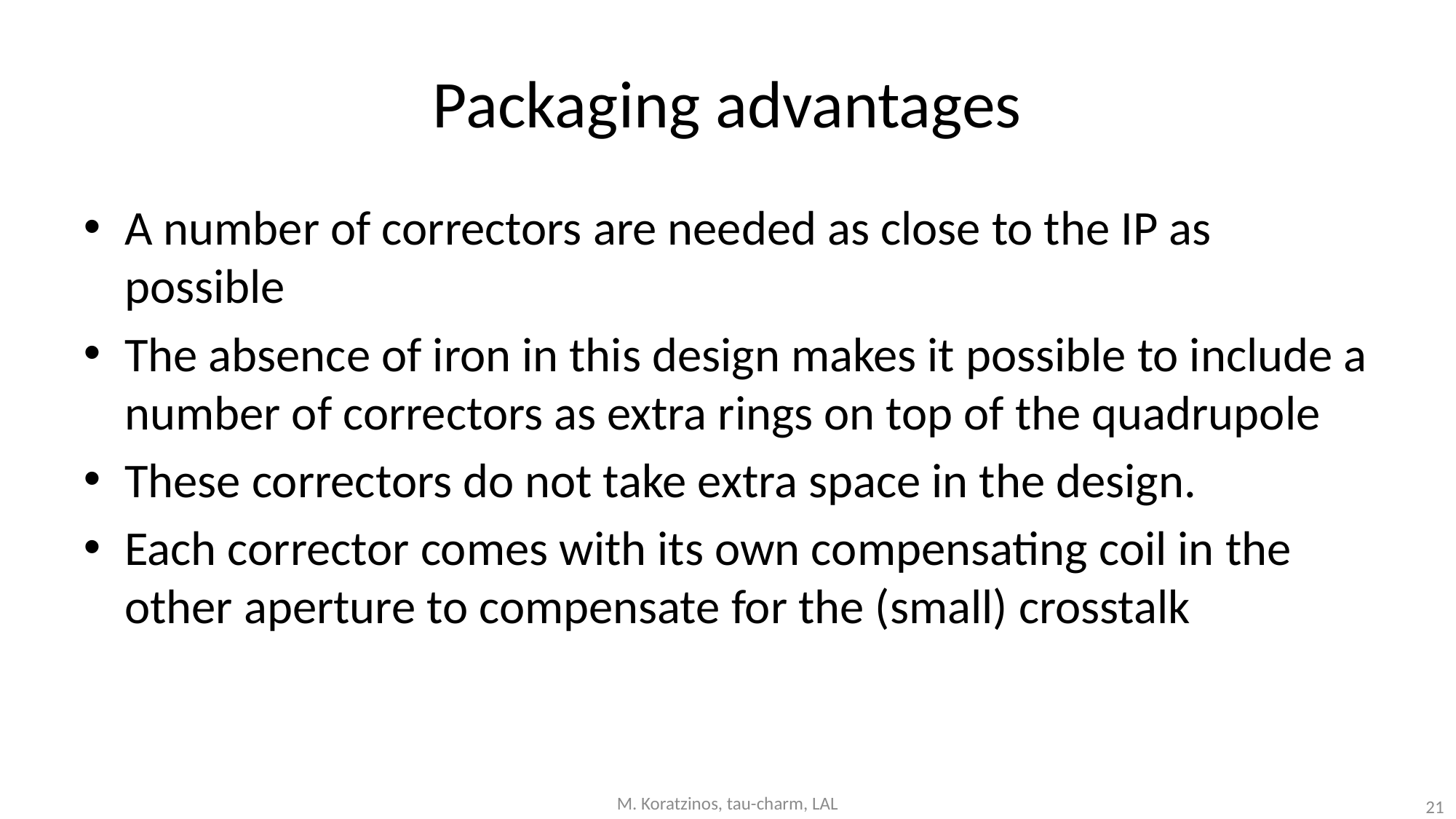

# Packaging advantages
A number of correctors are needed as close to the IP as possible
The absence of iron in this design makes it possible to include a number of correctors as extra rings on top of the quadrupole
These correctors do not take extra space in the design.
Each corrector comes with its own compensating coil in the other aperture to compensate for the (small) crosstalk
M. Koratzinos, tau-charm, LAL
21